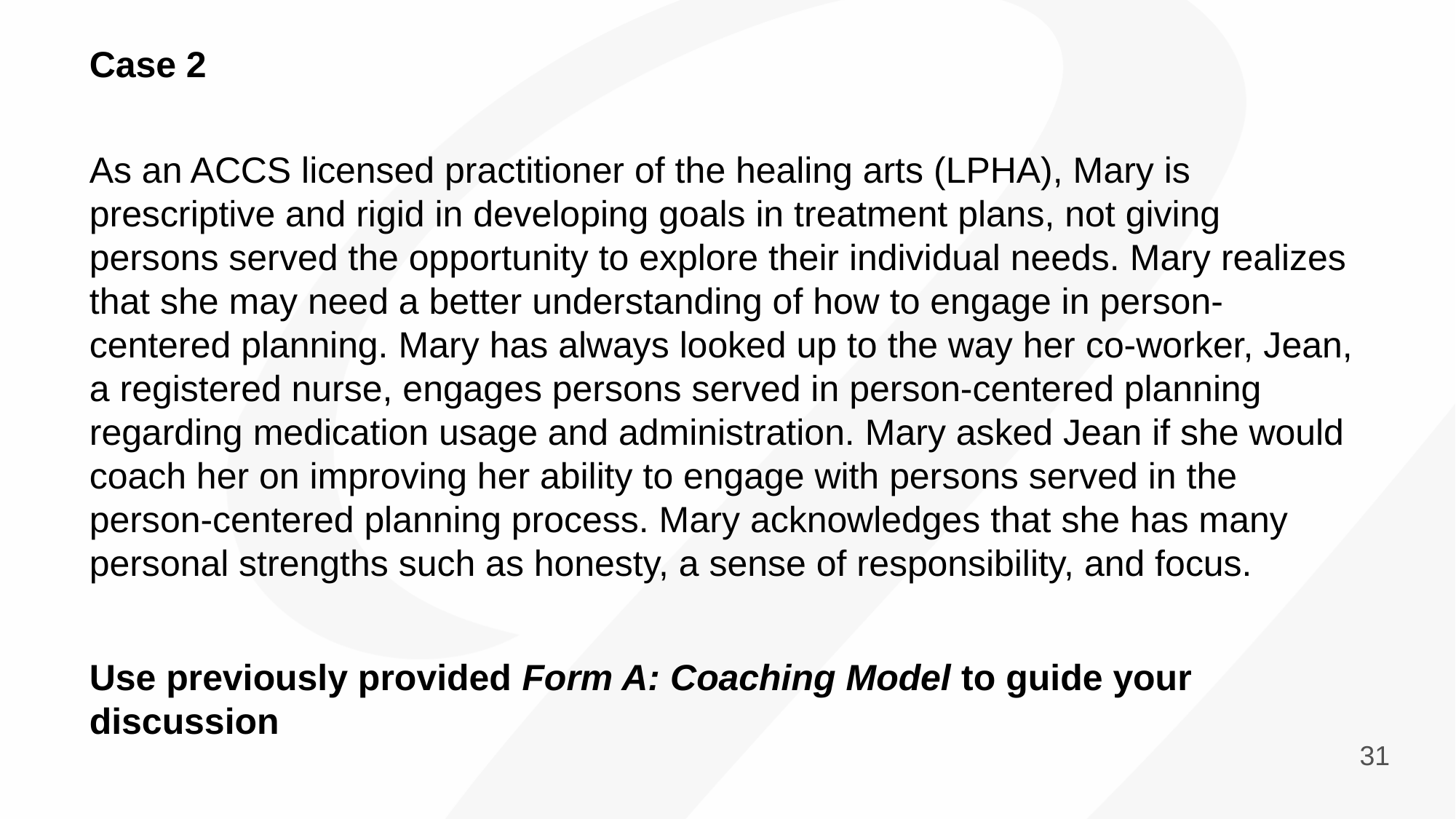

Case 2

As an ACCS licensed practitioner of the healing arts (LPHA), Mary is prescriptive and rigid in developing goals in treatment plans, not giving persons served the opportunity to explore their individual needs. Mary realizes that she may need a better understanding of how to engage in person-centered planning. Mary has always looked up to the way her co-worker, Jean, a registered nurse, engages persons served in person-centered planning regarding medication usage and administration. Mary asked Jean if she would coach her on improving her ability to engage with persons served in the person-centered planning process. Mary acknowledges that she has many personal strengths such as honesty, a sense of responsibility, and focus.
Use previously provided Form A: Coaching Model to guide your discussion